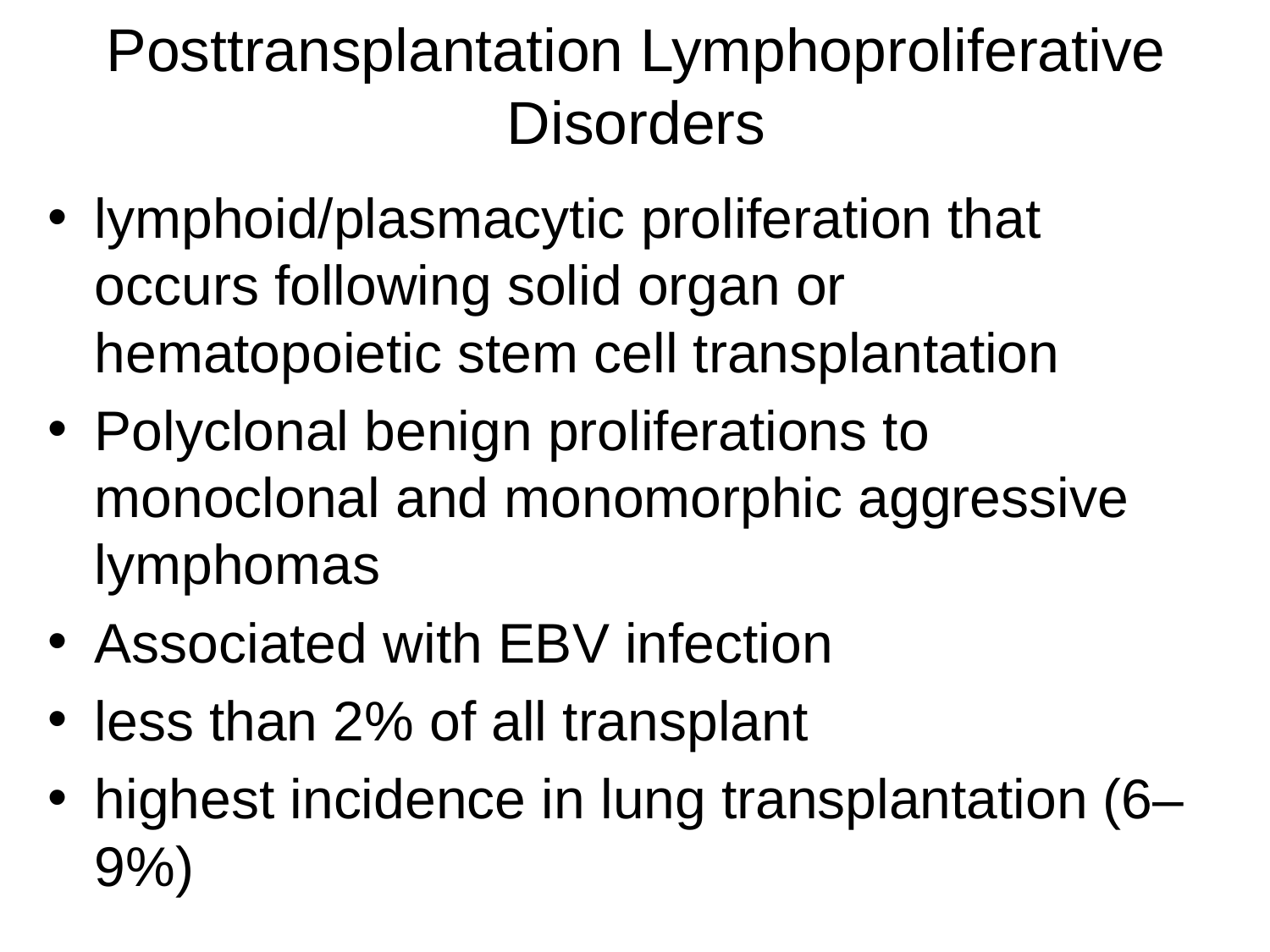

# Posttransplantation Lymphoproliferative Disorders
lymphoid/plasmacytic proliferation that occurs following solid organ or hematopoietic stem cell transplantation
Polyclonal benign proliferations to monoclonal and monomorphic aggressive lymphomas
Associated with EBV infection
less than 2% of all transplant
highest incidence in lung transplantation (6–9%)